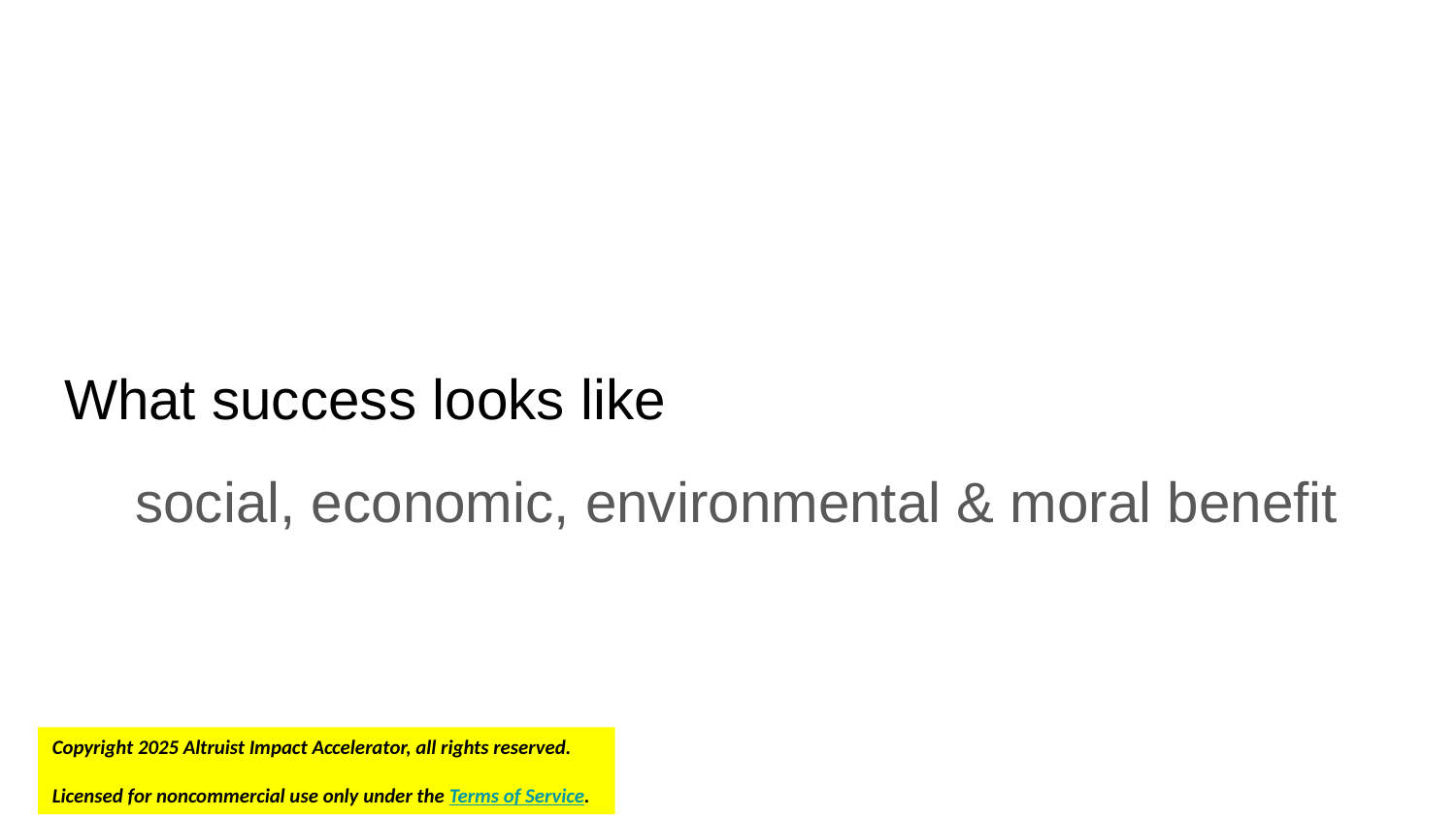

# What success looks like
social, economic, environmental & moral benefit